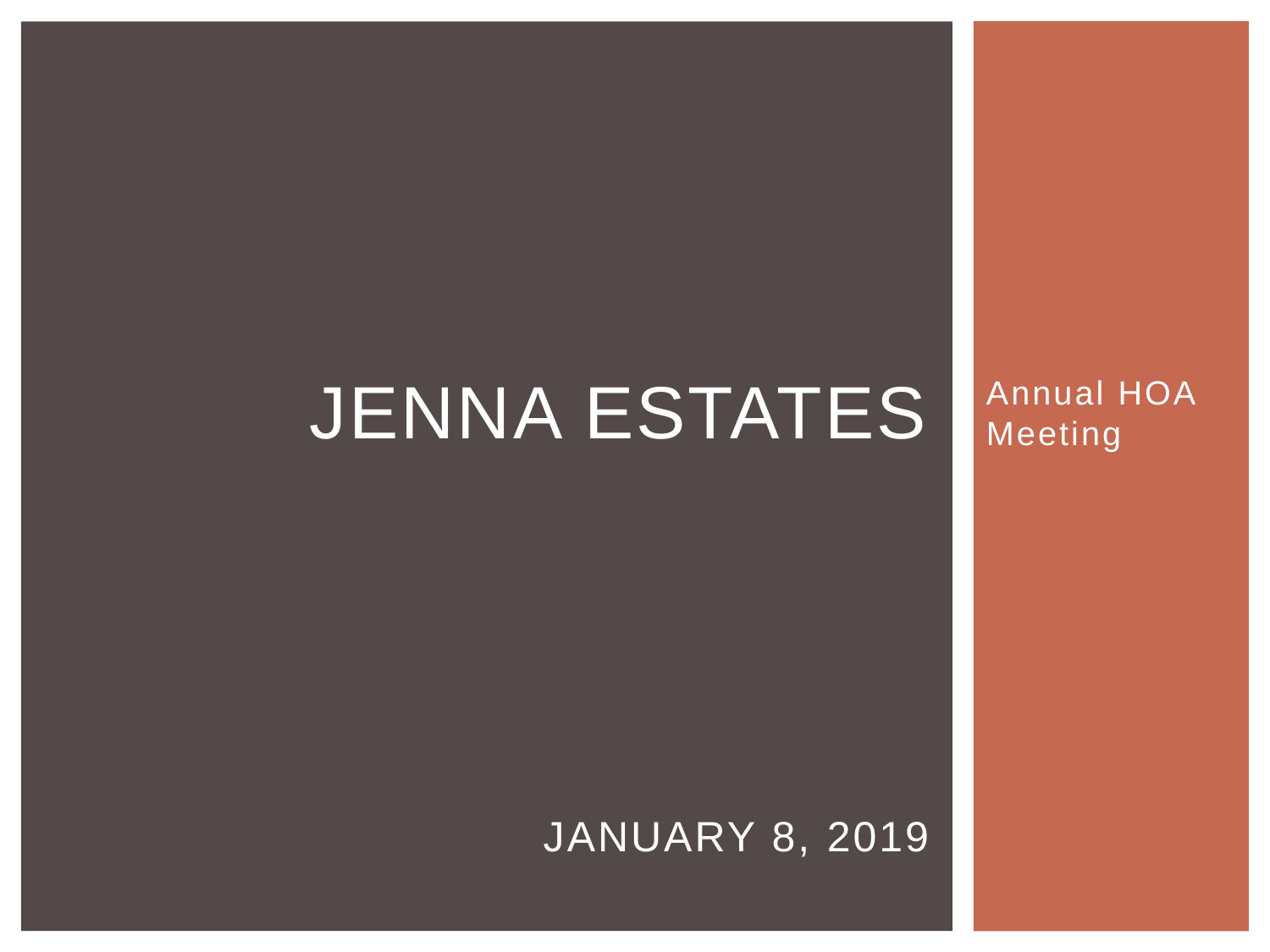

# Jenna Estates JANUARY 8, 2019
Annual HOA Meeting